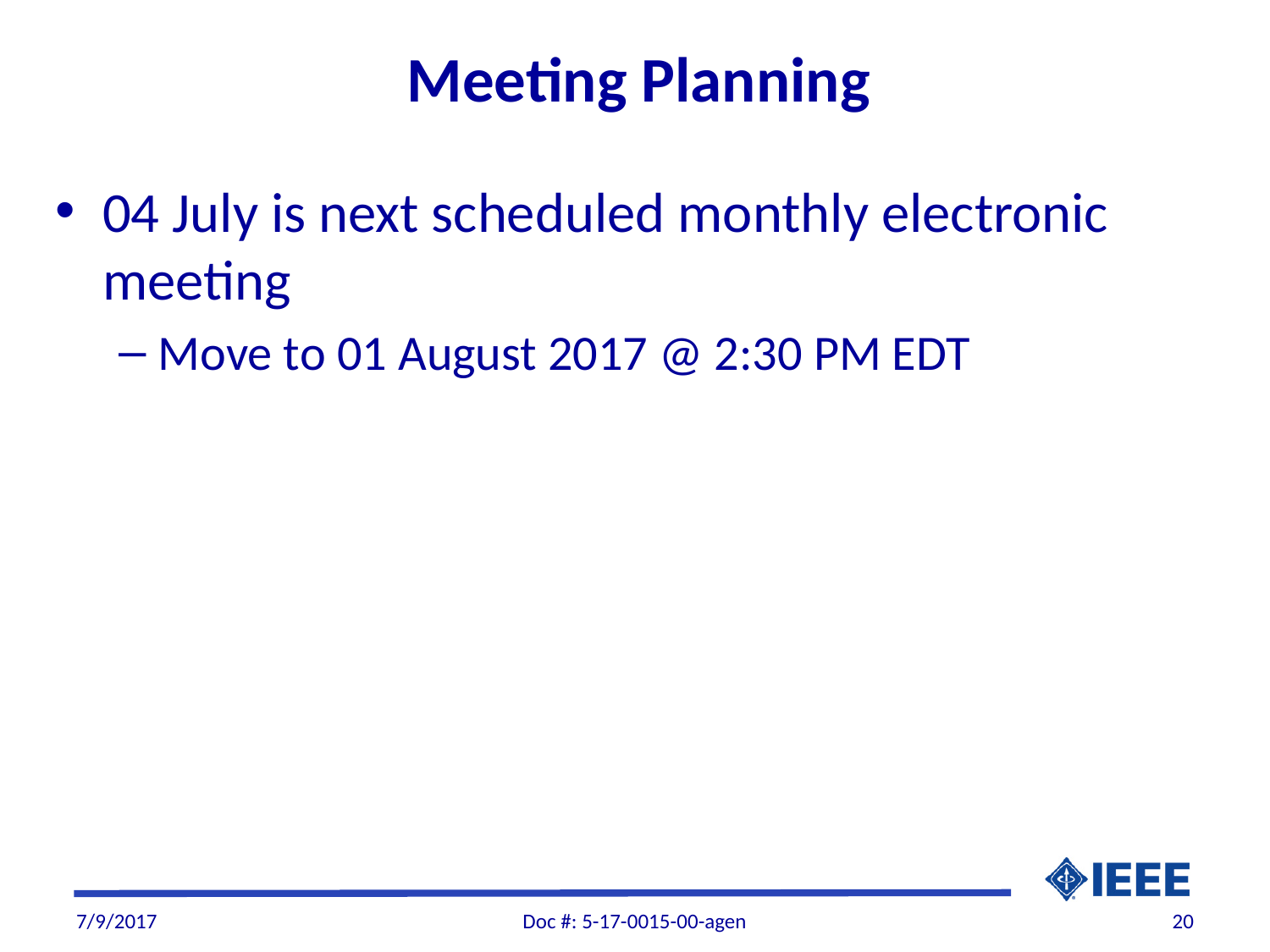

# Meeting Planning
04 July is next scheduled monthly electronic meeting
Move to 01 August 2017 @ 2:30 PM EDT

7/9/2017
Doc #: 5-17-0015-00-agen
20